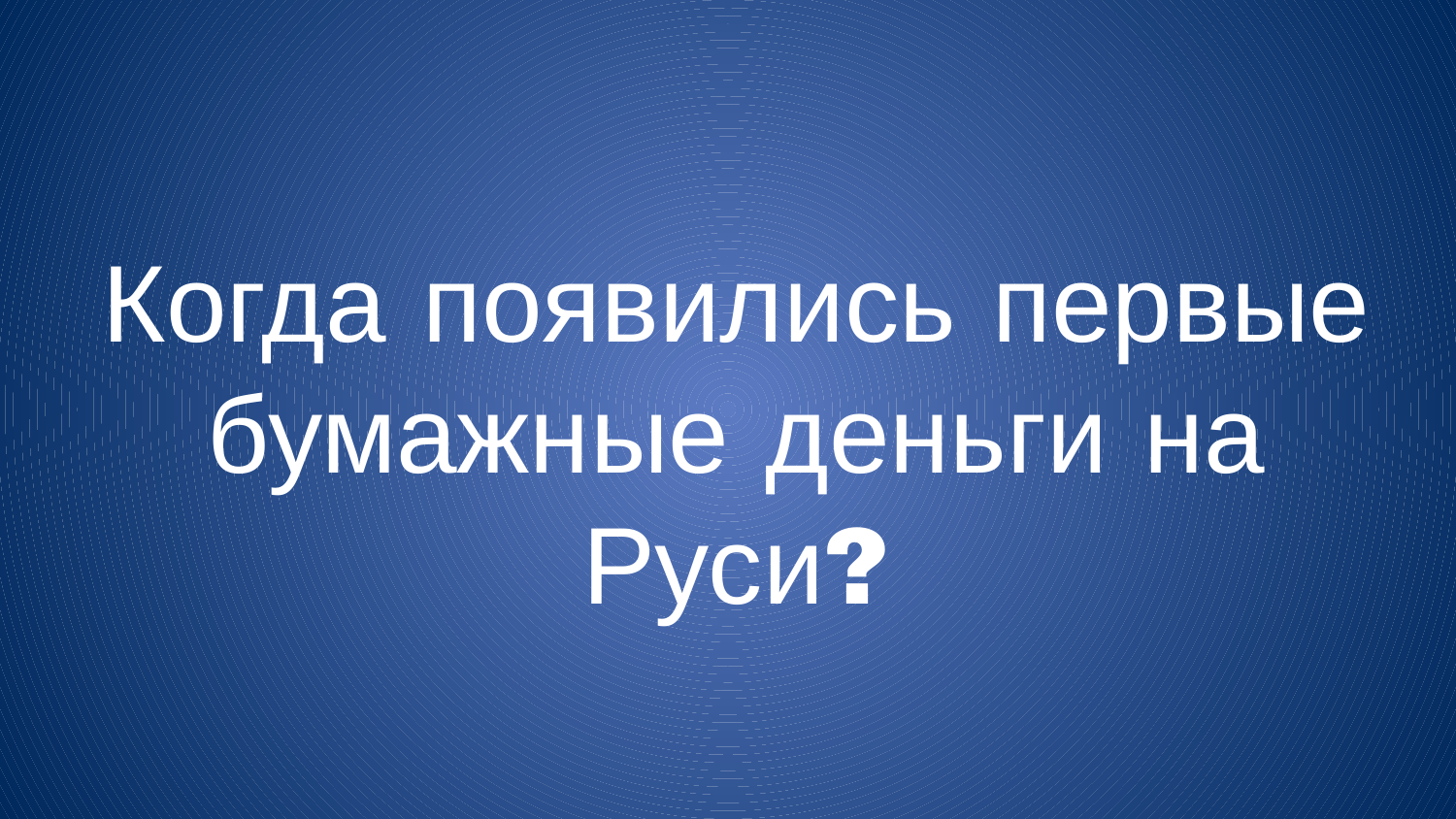

Когда появились первые бумажные деньги на Руси?